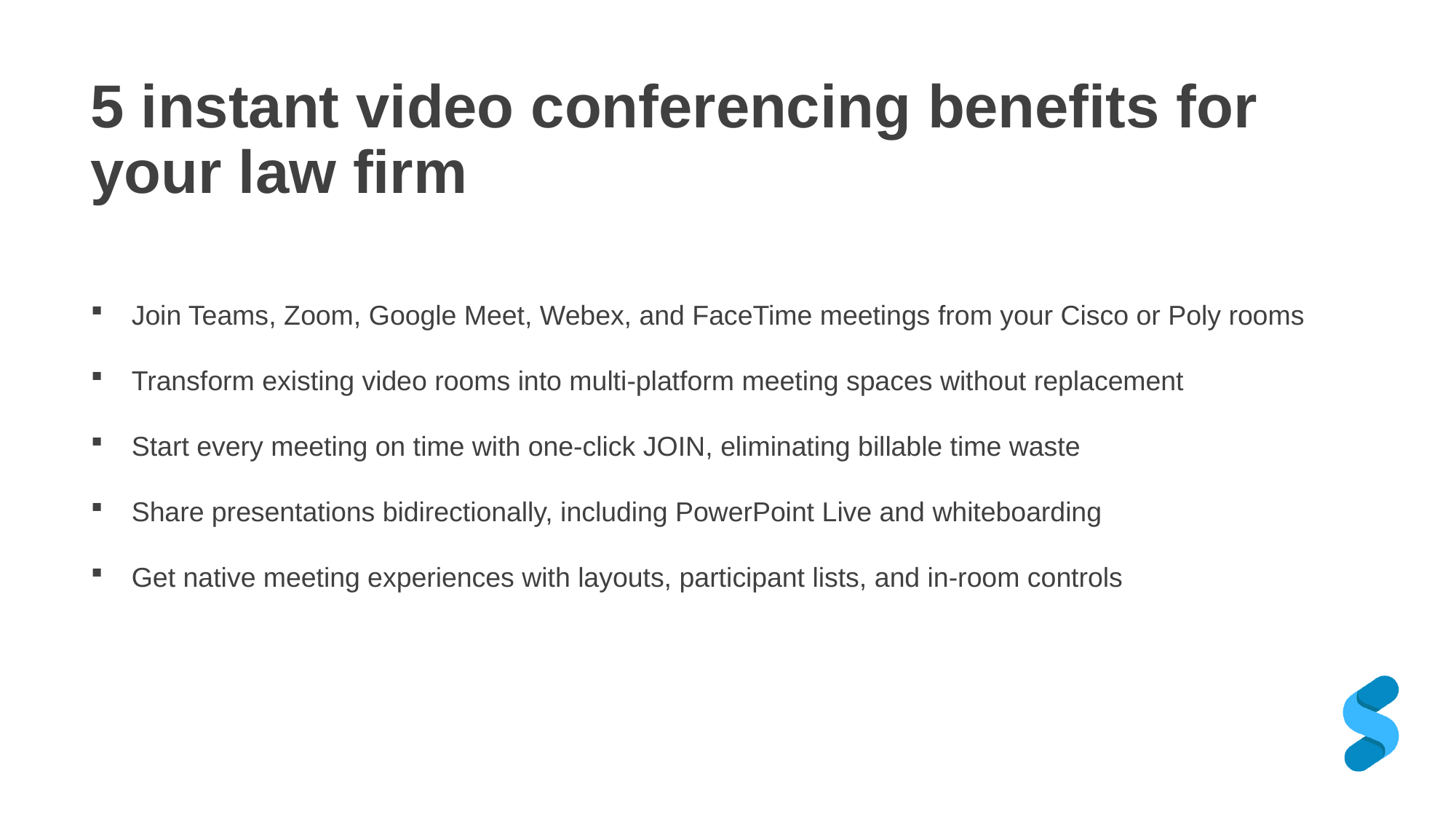

# 5 instant video conferencing benefits for your law firm
Join Teams, Zoom, Google Meet, Webex, and FaceTime meetings from your Cisco or Poly rooms
Transform existing video rooms into multi-platform meeting spaces without replacement
Start every meeting on time with one-click JOIN, eliminating billable time waste
Share presentations bidirectionally, including PowerPoint Live and whiteboarding
Get native meeting experiences with layouts, participant lists, and in-room controls